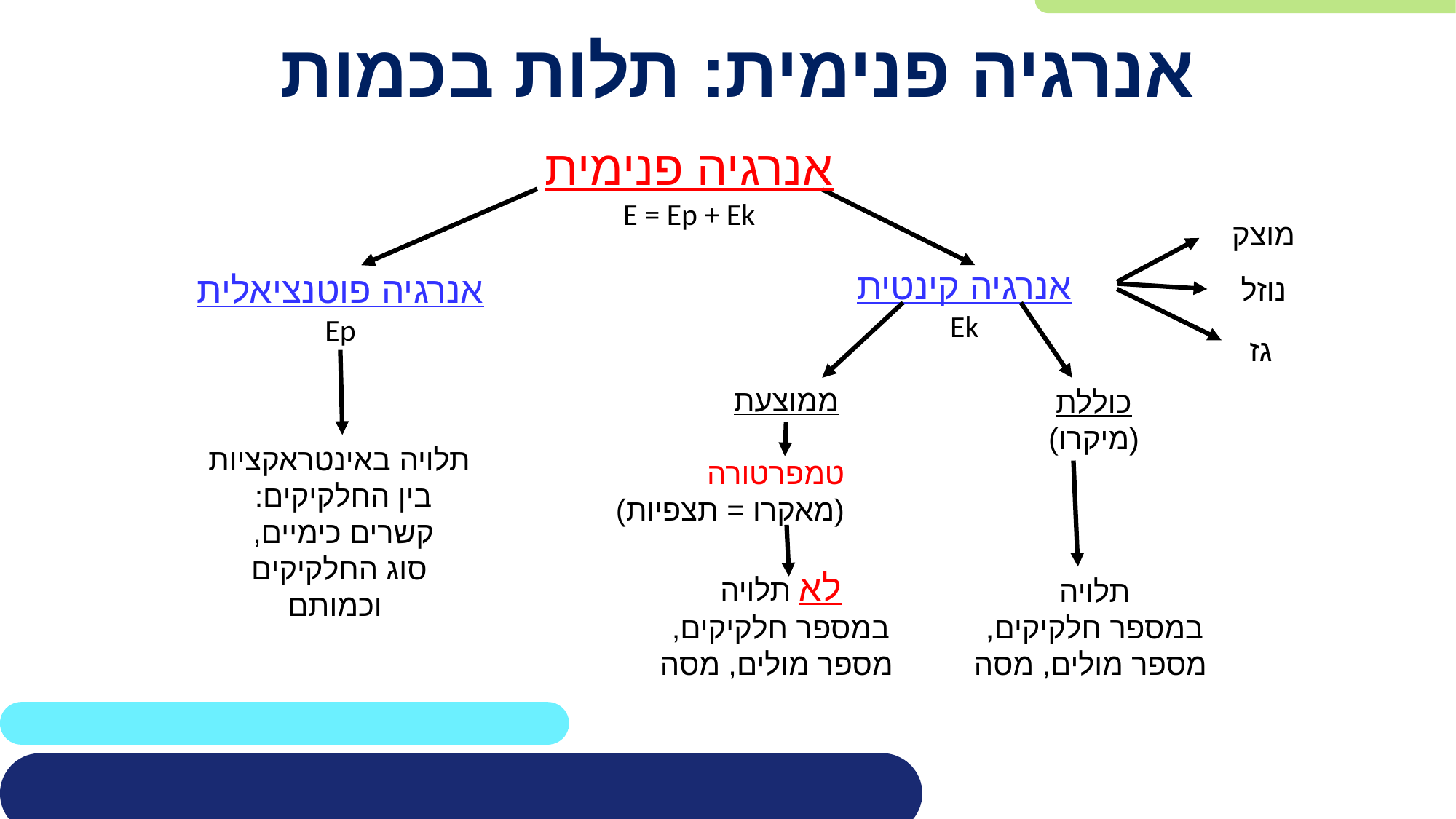

# אנרגיה פנימית: תלות בכמות
אנרגיה פנימית
E = Ep + Ek
מוצק
אנרגיה קינטית
Ek
אנרגיה פוטנציאלית
Ep
נוזל
גז
ממוצעת
כוללת
(מיקרו)
תלויה באינטראקציות בין החלקיקים:
קשרים כימיים,
סוג החלקיקים
 וכמותם
טמפרטורה
(מאקרו = תצפיות)

לא תלויה
במספר חלקיקים,
מספר מולים, מסה
תלויה
במספר חלקיקים,
מספר מולים, מסה